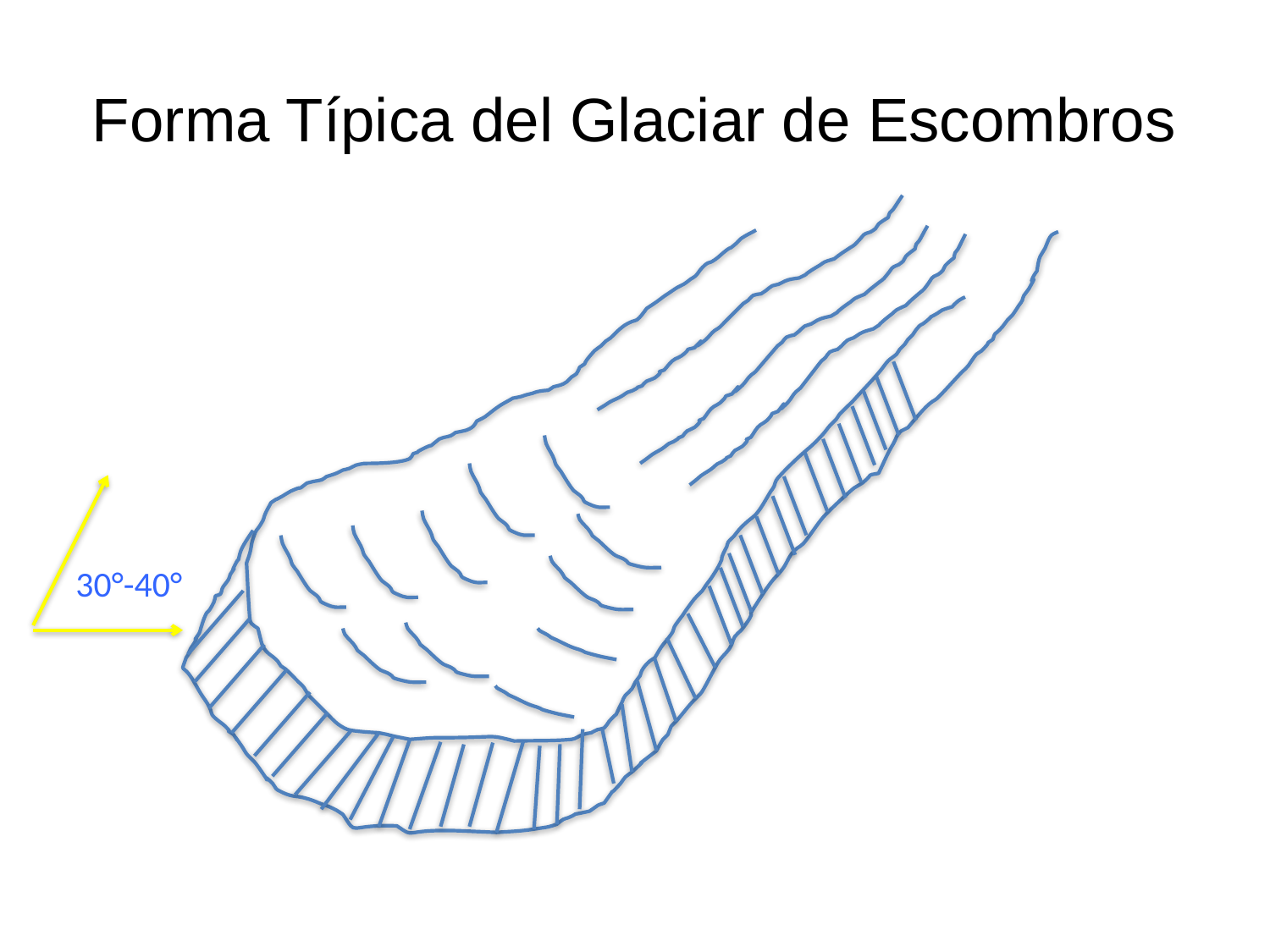

# Forma Típica del Glaciar de Escombros

30°-40°